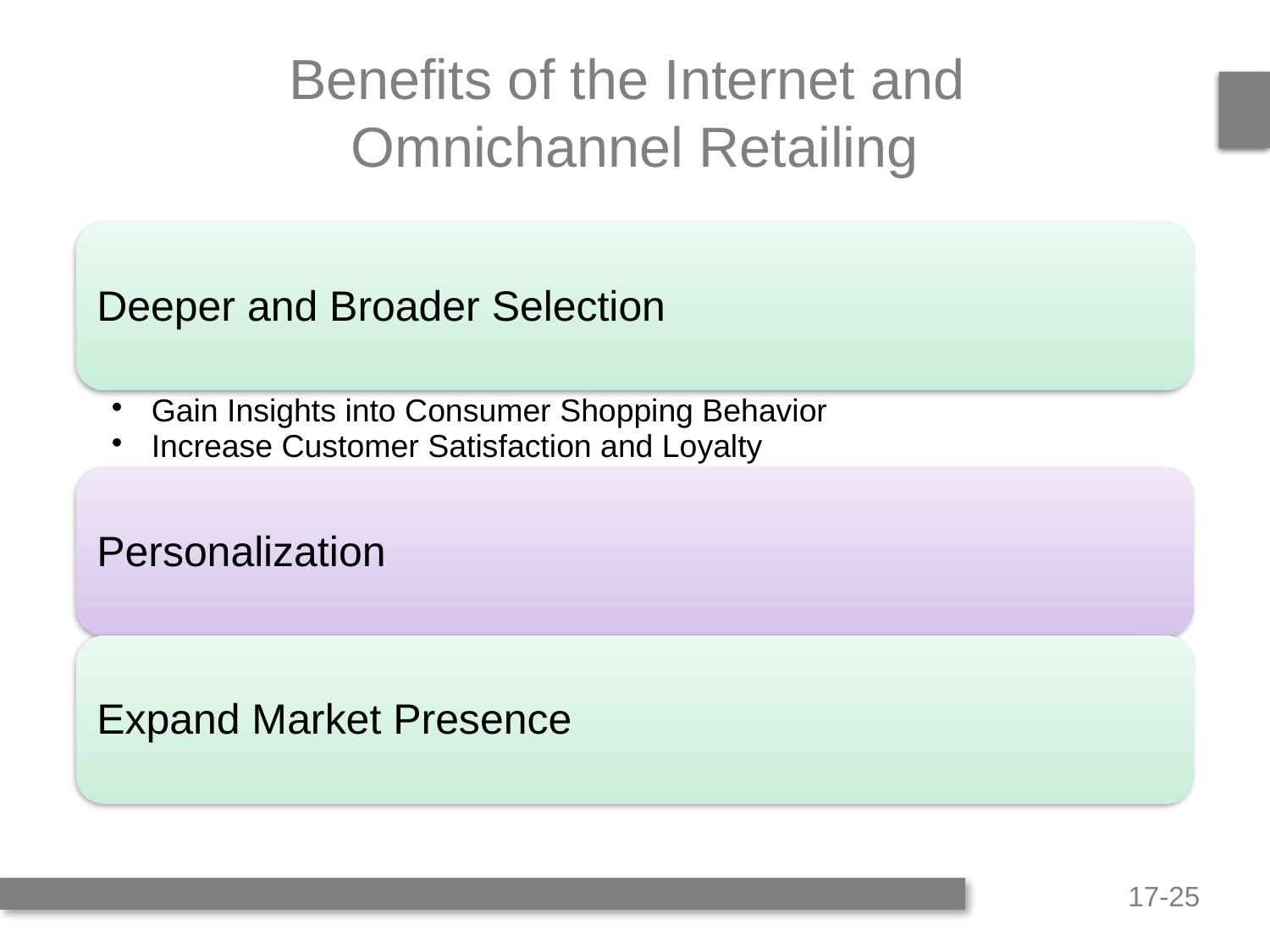

# Benefits of the Internet and Omnichannel Retailing
Deeper and Broader Selection
Personalization
Gain Insights into Consumer Shopping Behavior
Increase Customer Satisfaction and Loyalty
Expand Market Presence